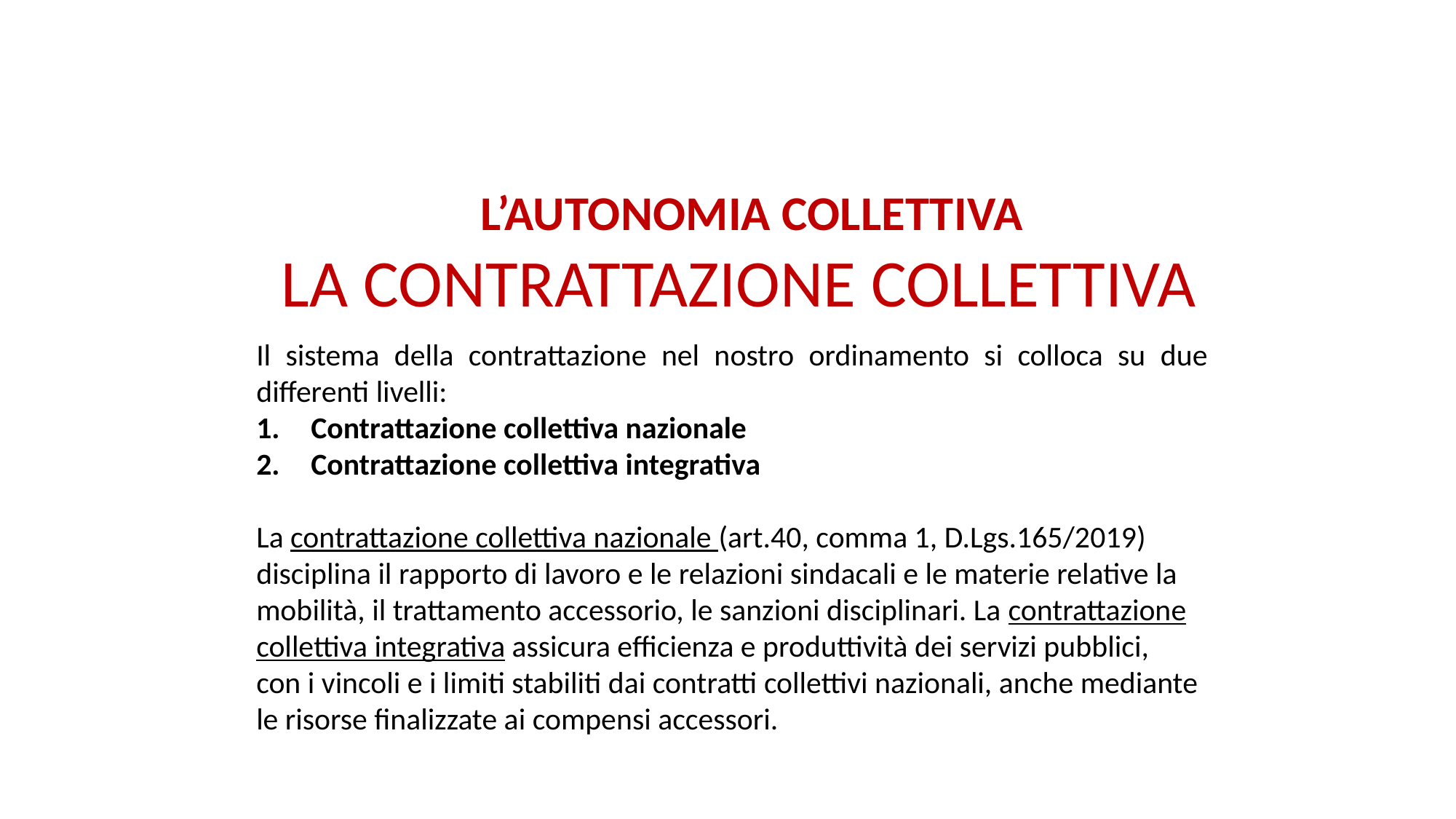

# L’AUTONOMIA COLLETTIVA LA CONTRATTAZIONE COLLETTIVA
Il sistema della contrattazione nel nostro ordinamento si colloca su due differenti livelli:
Contrattazione collettiva nazionale
Contrattazione collettiva integrativa

La contrattazione collettiva nazionale (art.40, comma 1, D.Lgs.165/2019)
disciplina il rapporto di lavoro e le relazioni sindacali e le materie relative la
mobilità, il trattamento accessorio, le sanzioni disciplinari. La contrattazione
collettiva integrativa assicura efficienza e produttività dei servizi pubblici,
con i vincoli e i limiti stabiliti dai contratti collettivi nazionali, anche mediante
le risorse finalizzate ai compensi accessori.